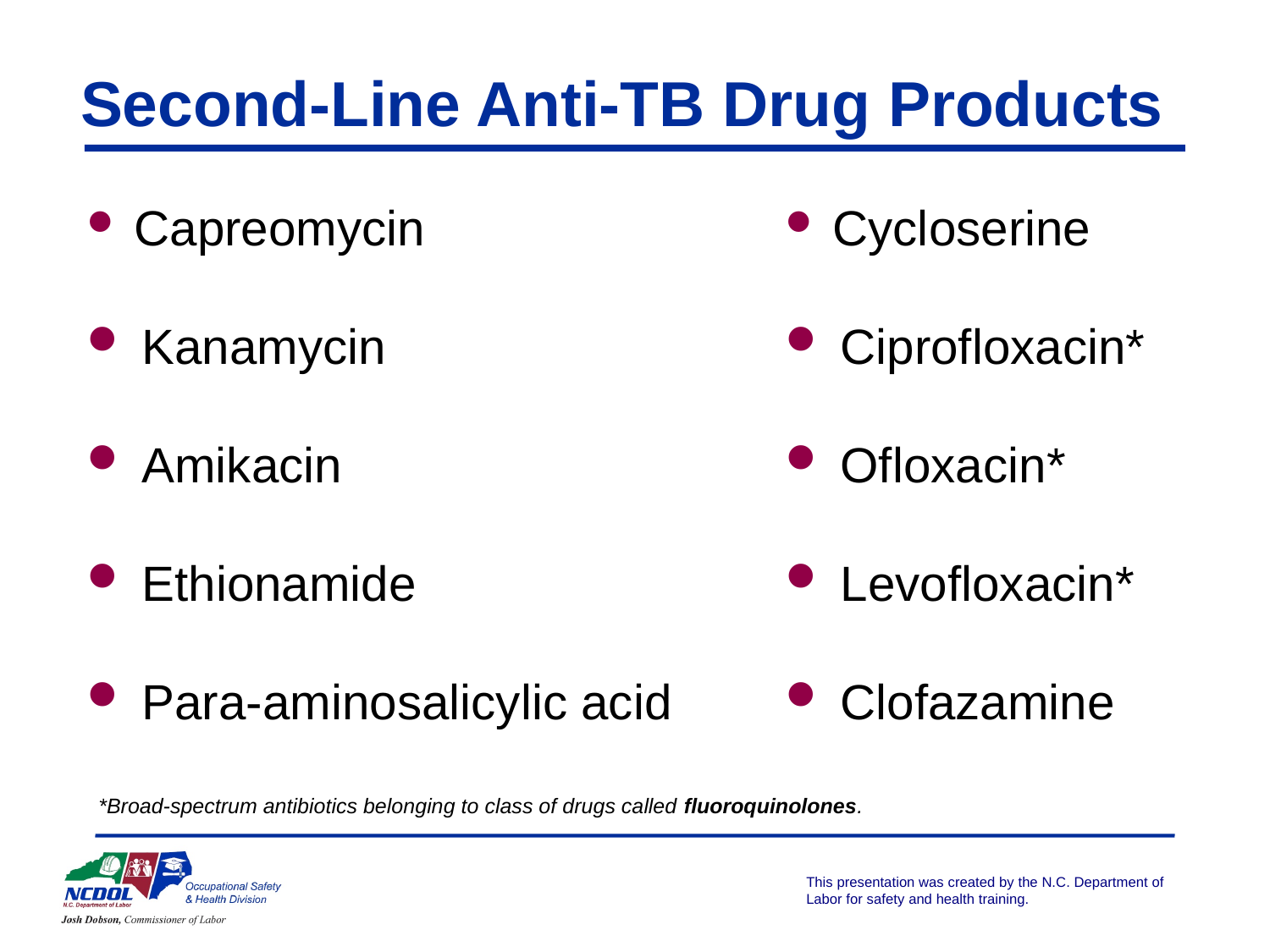

# Second-Line Anti-TB Drug Products
 Capreomycin

 Kanamycin

 Amikacin

 Ethionamide

 Para-aminosalicylic acid

 Cycloserine

 Ciprofloxacin*

 Ofloxacin*

 Levofloxacin*

 Clofazamine
*Broad-spectrum antibiotics belonging to class of drugs called fluoroquinolones.